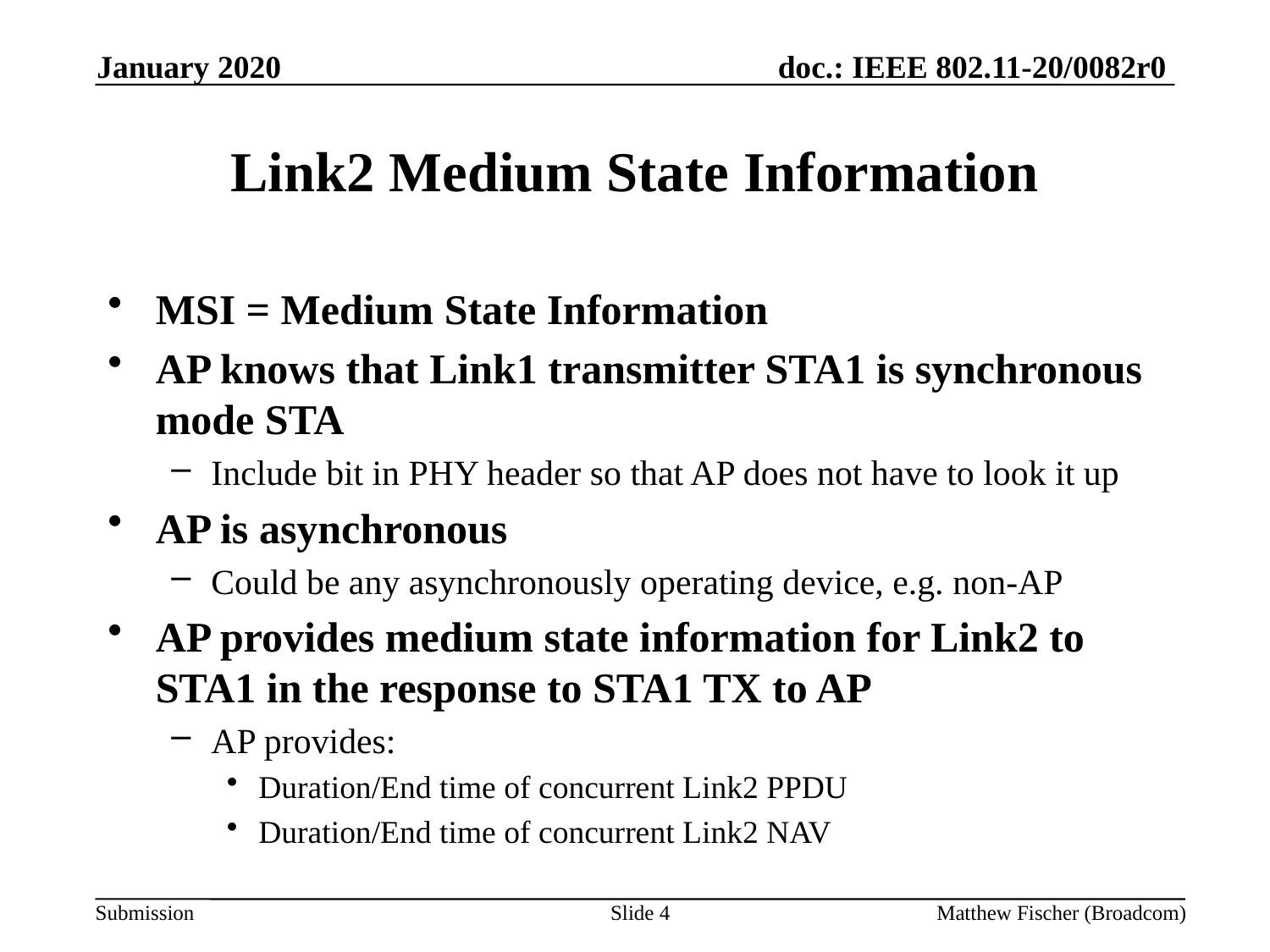

January 2020
# Link2 Medium State Information
MSI = Medium State Information
AP knows that Link1 transmitter STA1 is synchronous mode STA
Include bit in PHY header so that AP does not have to look it up
AP is asynchronous
Could be any asynchronously operating device, e.g. non-AP
AP provides medium state information for Link2 to STA1 in the response to STA1 TX to AP
AP provides:
Duration/End time of concurrent Link2 PPDU
Duration/End time of concurrent Link2 NAV
Slide 4
Matthew Fischer (Broadcom)